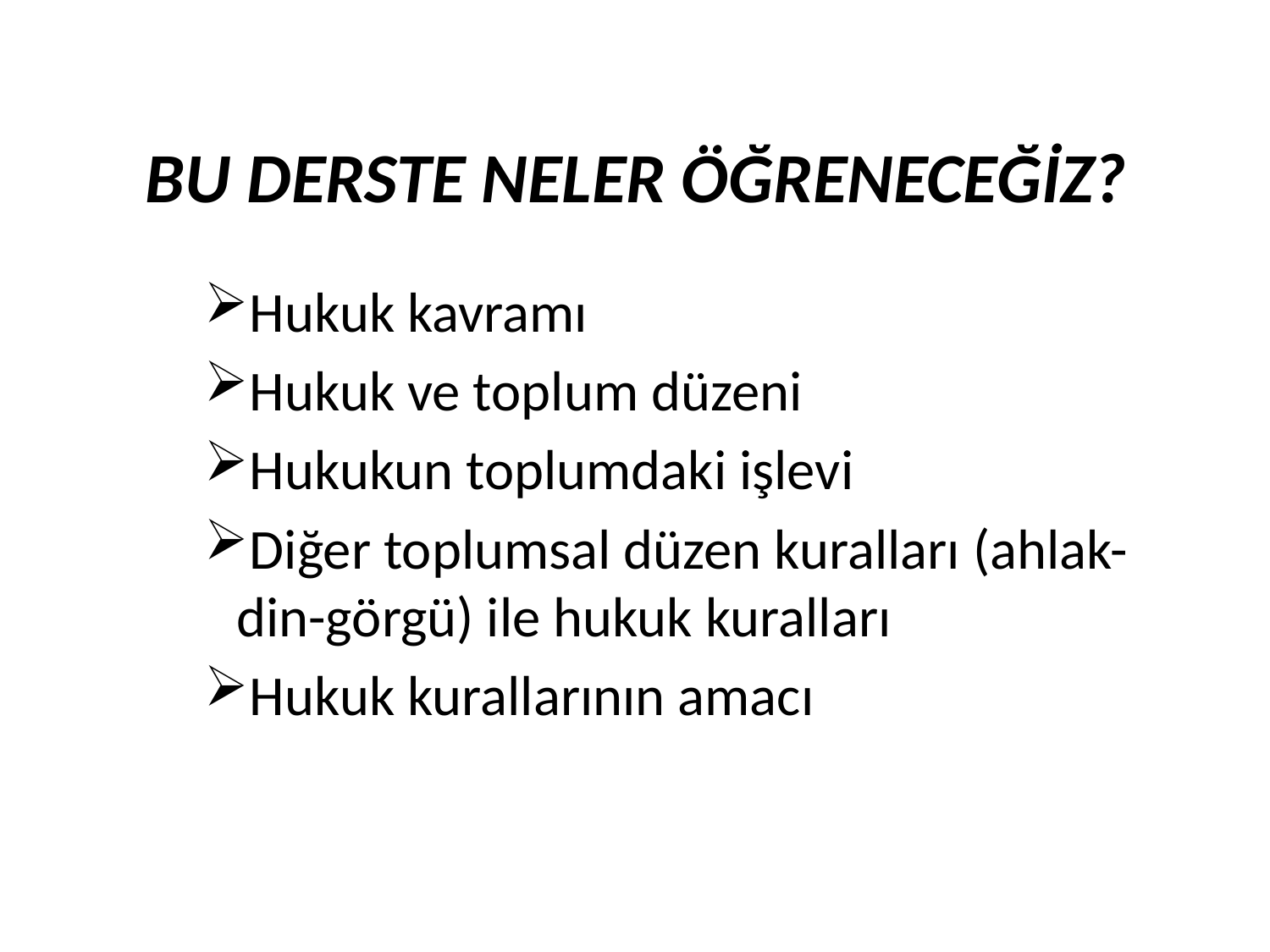

#
BU DERSTE NELER ÖĞRENECEĞİZ?

Hukuk kavramı
Hukuk ve toplum düzeni
Hukukun toplumdaki işlevi
Diğer toplumsal düzen kuralları (ahlak-din-görgü) ile hukuk kuralları
Hukuk kurallarının amacı